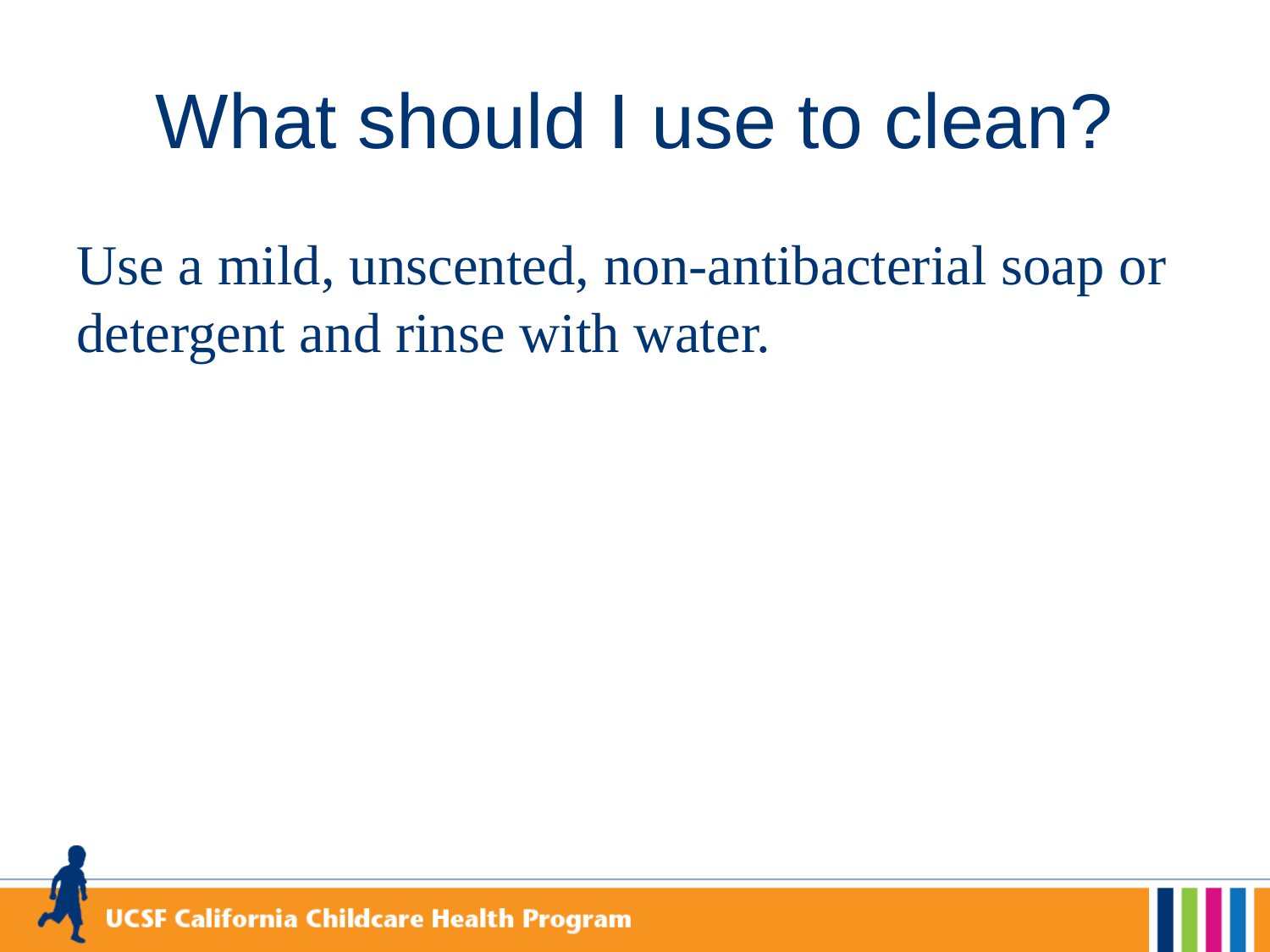

# What should I use to clean?
Use a mild, unscented, non-antibacterial soap or detergent and rinse with water.